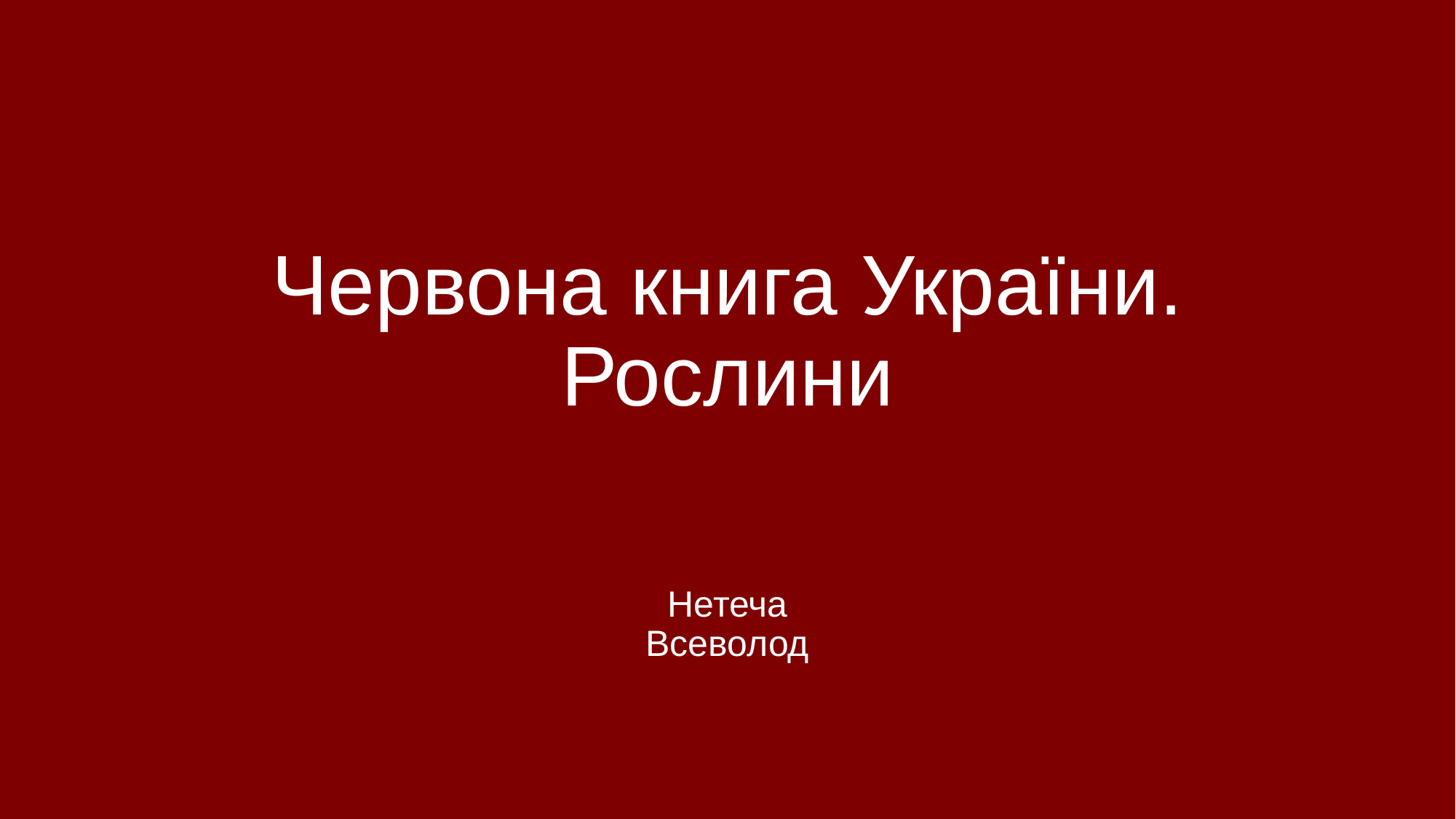

# Червона книга України. Рослини
Нетеча Всеволод